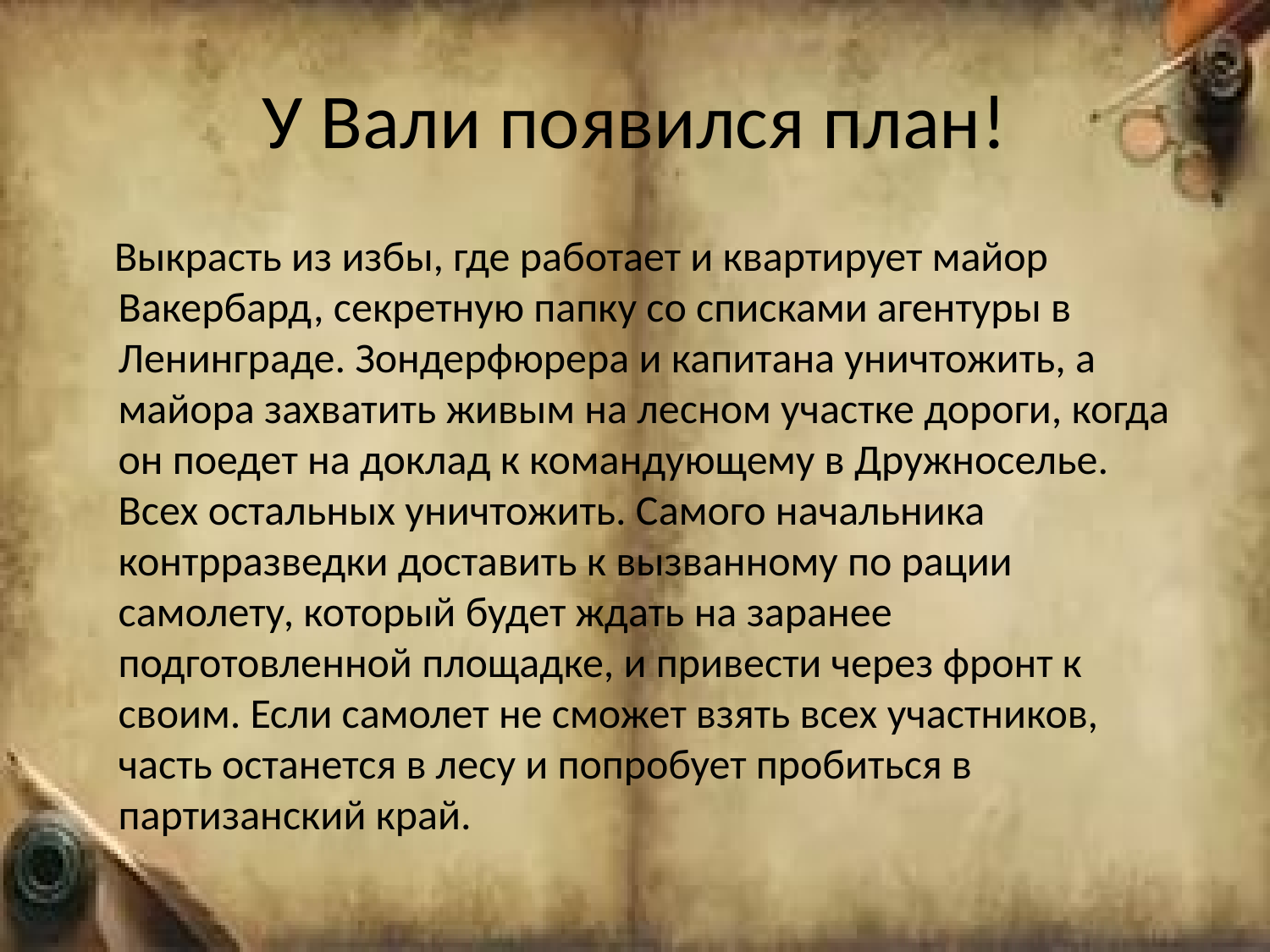

# У Вали появился план!
    Выкрасть из избы, где работает и квартирует майор Вакербард, секретную папку со списками агентуры в Ленинграде. Зондерфюрера и капитана уничтожить, а майора захватить живым на лесном участке дороги, когда он поедет на доклад к командующему в Дружноселье. Всех остальных уничтожить. Самого начальника контрразведки доставить к вызванному по рации самолету, который будет ждать на заранее подготовленной площадке, и привести через фронт к своим. Если самолет не сможет взять всех участников, часть останется в лесу и попробует пробиться в партизанский край.